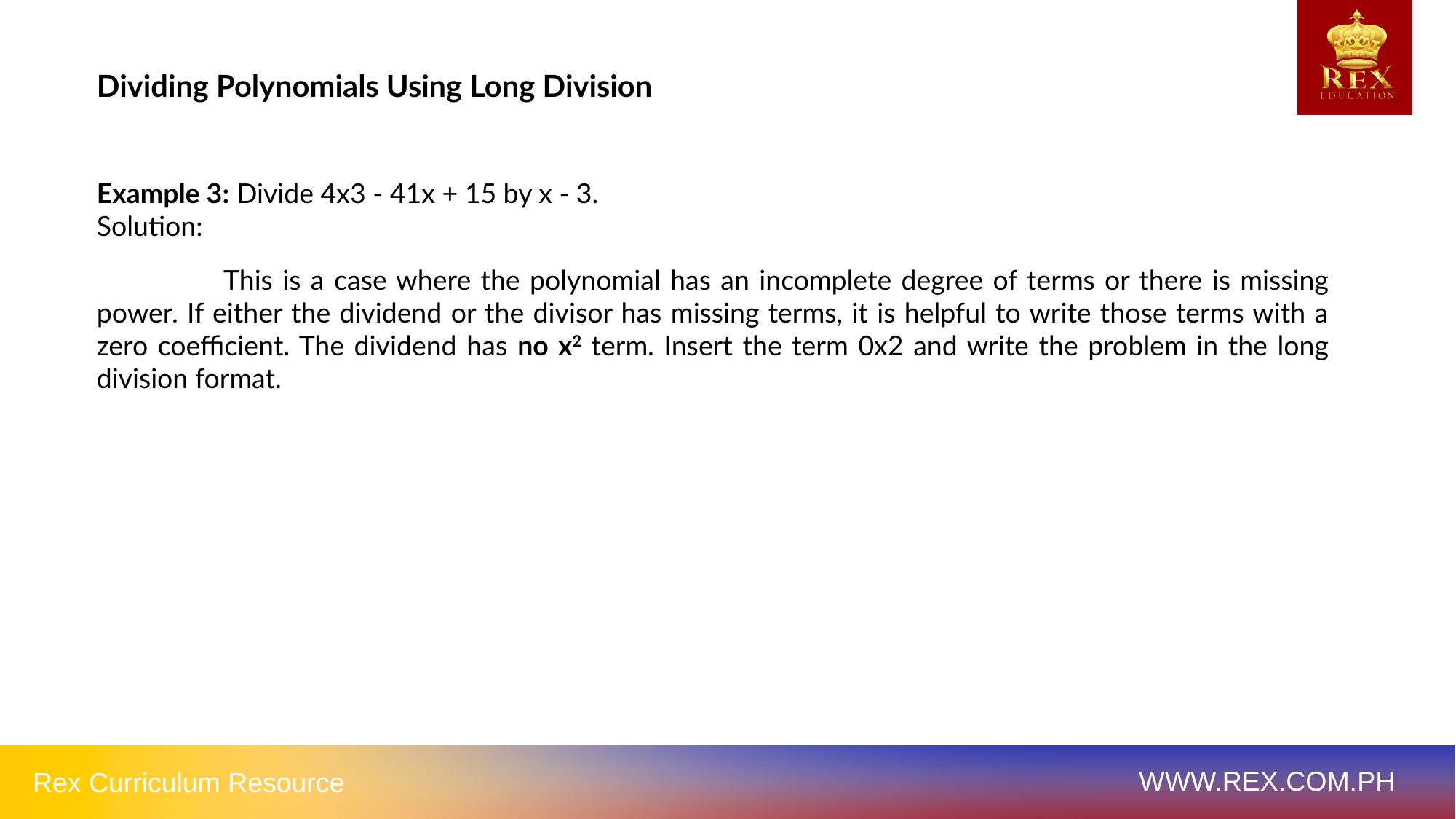

# Dividing Polynomials Using Long Division

Example 3: Divide 4x3 - 41x + 15 by x - 3.
Solution:
             This is a case where the polynomial has an incomplete degree of terms or there is missing power. If either the dividend or the divisor has missing terms, it is helpful to write those terms with a zero coefficient. The dividend has no x2 term. Insert the term 0x2 and write the problem in the long division format.